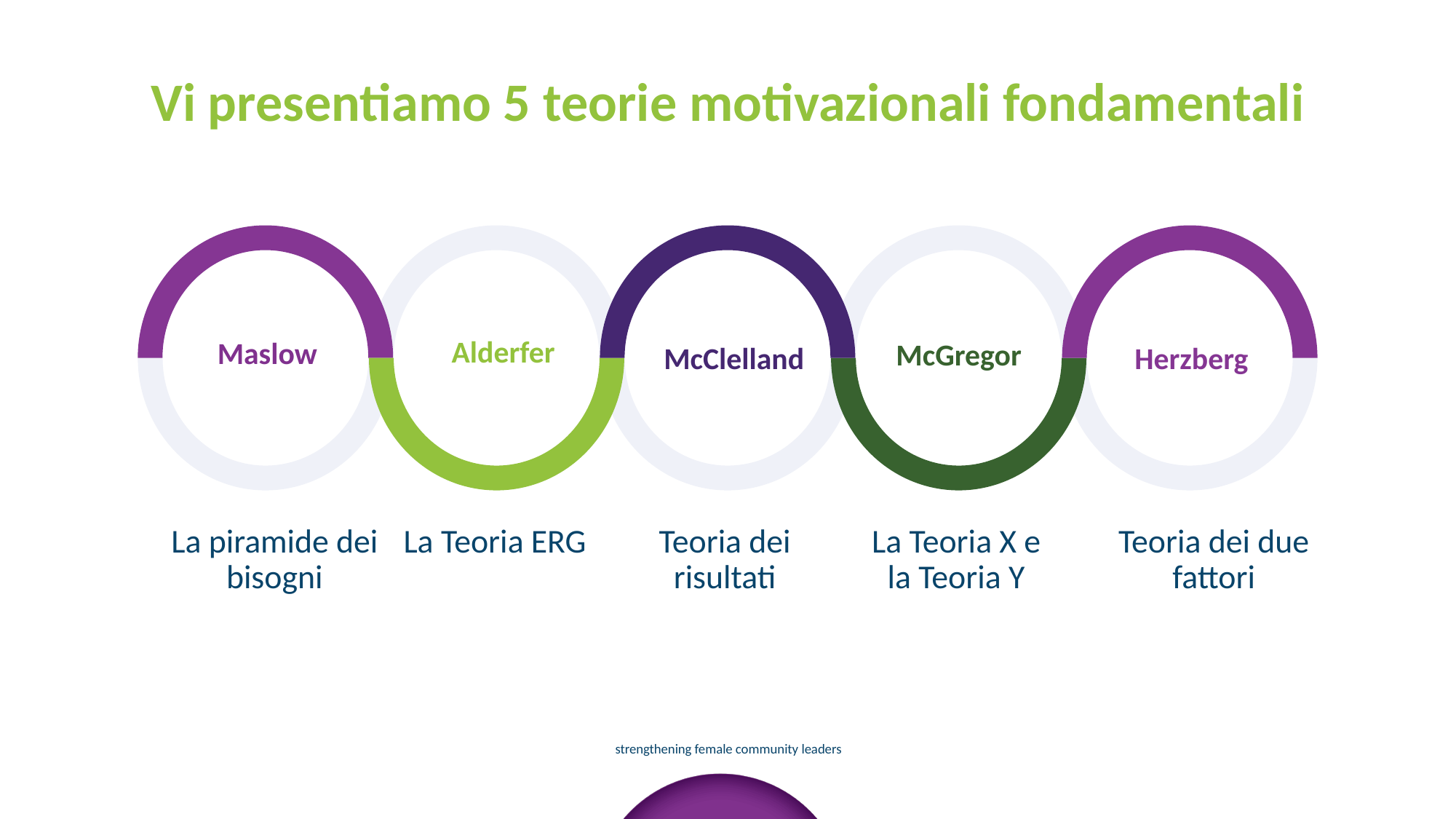

Vi presentiamo 5 teorie motivazionali fondamentali

Alderfer
Maslow
McGregor
McClelland
Herzberg
La piramide dei bisogni

La Teoria ERG
Teoria dei risultati

La Teoria X e la Teoria Y
Teoria dei due fattori